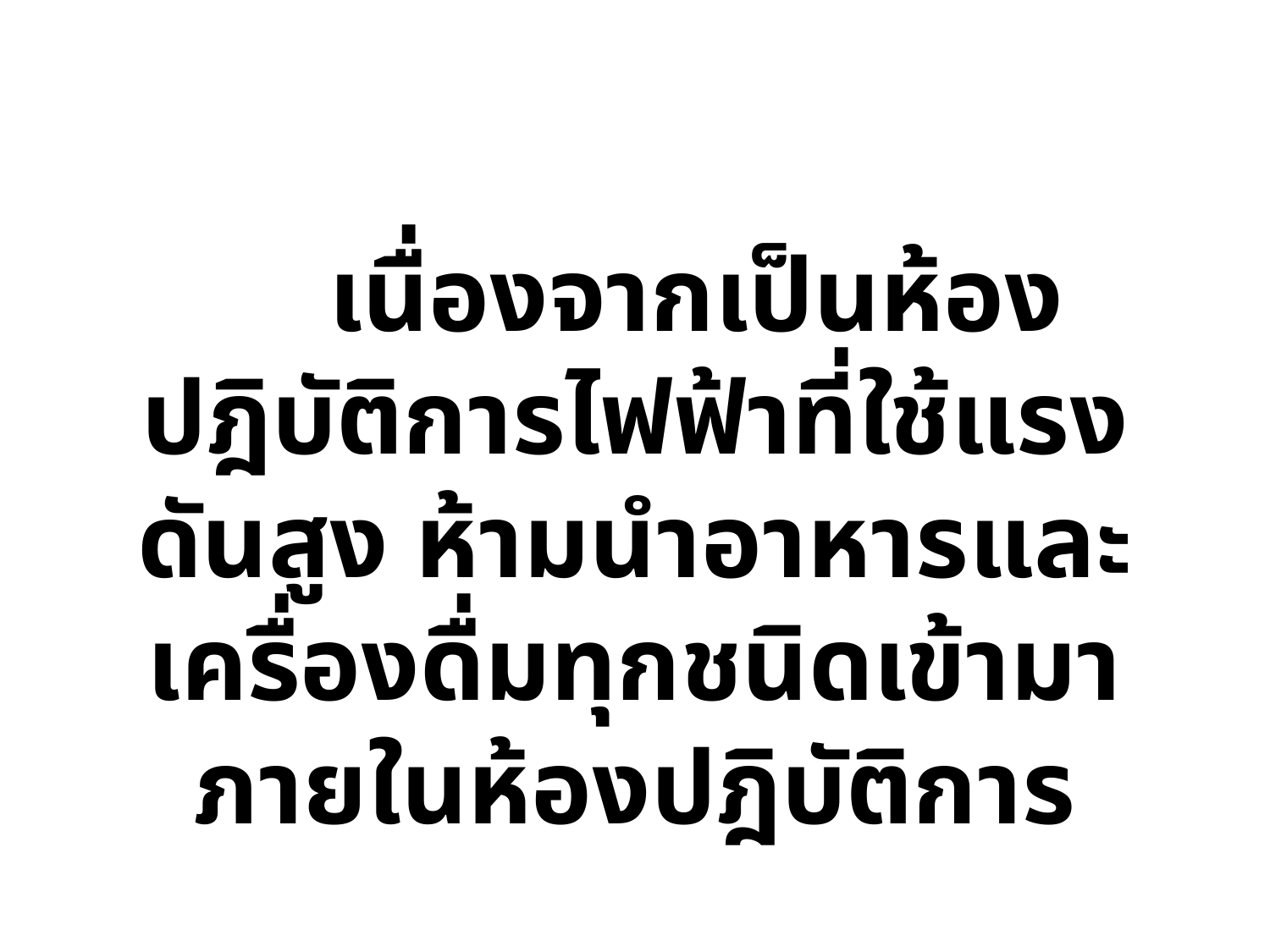

เนื่องจากเป็นห้องปฎิบัติการไฟฟ้าที่ใช้แรงดันสูง ห้ามนำอาหารและเครื่องดื่มทุกชนิดเข้ามาภายในห้องปฎิบัติการ